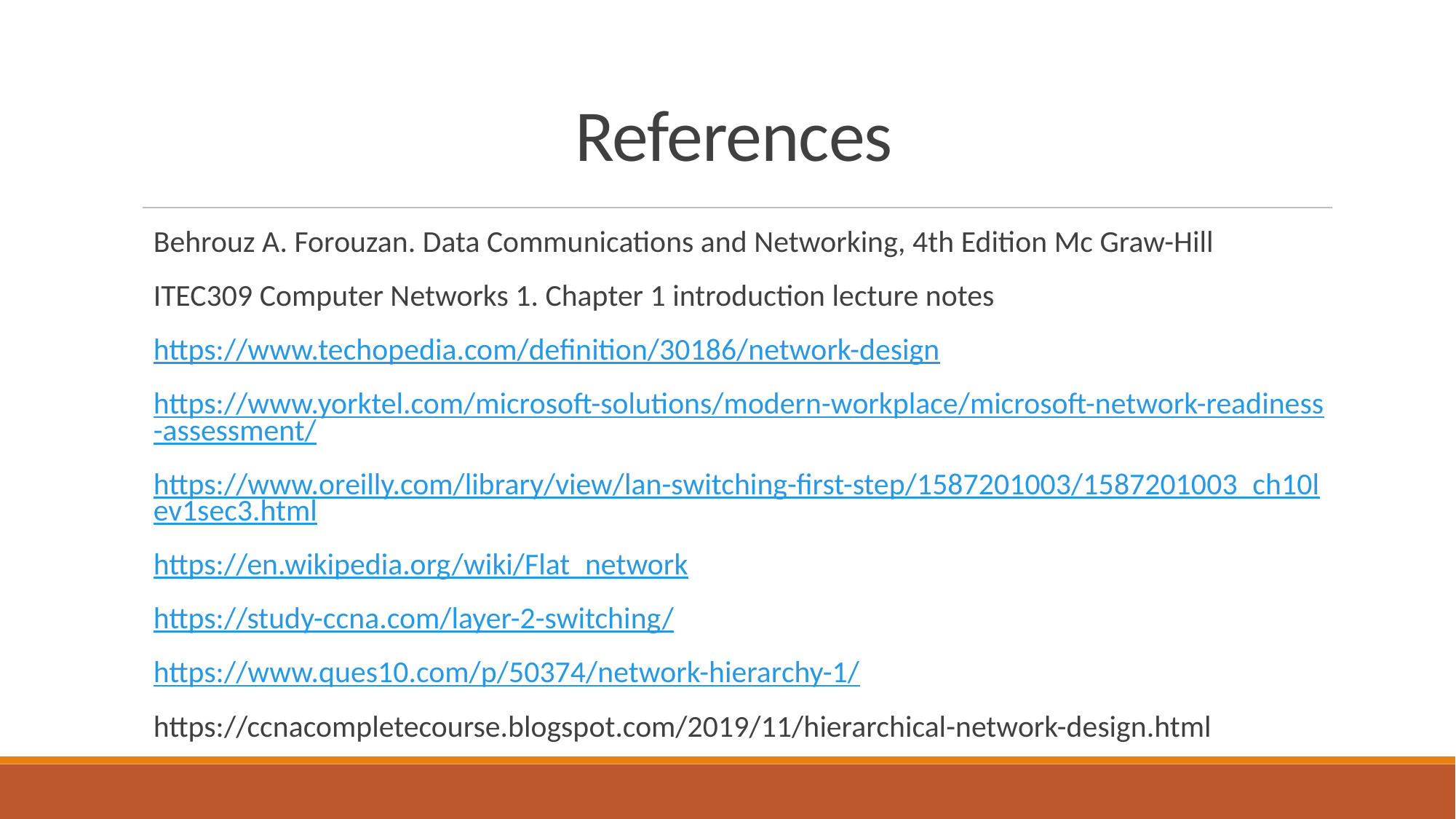

# References
Behrouz A. Forouzan. Data Communications and Networking, 4th Edition Mc Graw-Hill
ITEC309 Computer Networks 1. Chapter 1 introduction lecture notes
https://www.techopedia.com/definition/30186/network-design
https://www.yorktel.com/microsoft-solutions/modern-workplace/microsoft-network-readiness-assessment/
https://www.oreilly.com/library/view/lan-switching-first-step/1587201003/1587201003_ch10lev1sec3.html
https://en.wikipedia.org/wiki/Flat_network
https://study-ccna.com/layer-2-switching/
https://www.ques10.com/p/50374/network-hierarchy-1/
https://ccnacompletecourse.blogspot.com/2019/11/hierarchical-network-design.html